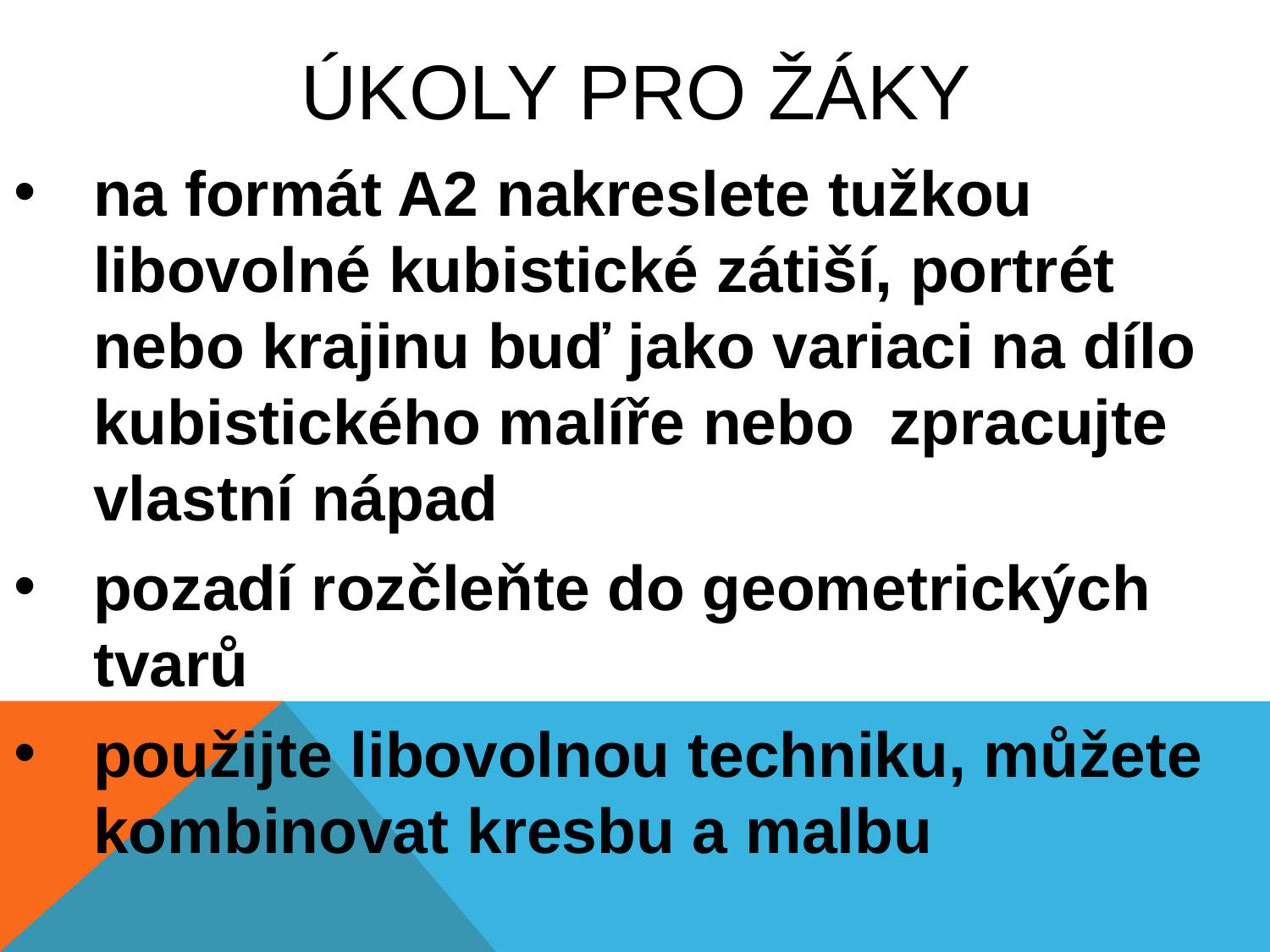

# Úkoly pro žáky
na formát A2 nakreslete tužkou libovolné kubistické zátiší, portrét nebo krajinu buď jako variaci na dílo kubistického malíře nebo  zpracujte vlastní nápad
pozadí rozčleňte do geometrických tvarů
použijte libovolnou techniku, můžete kombinovat kresbu a malbu